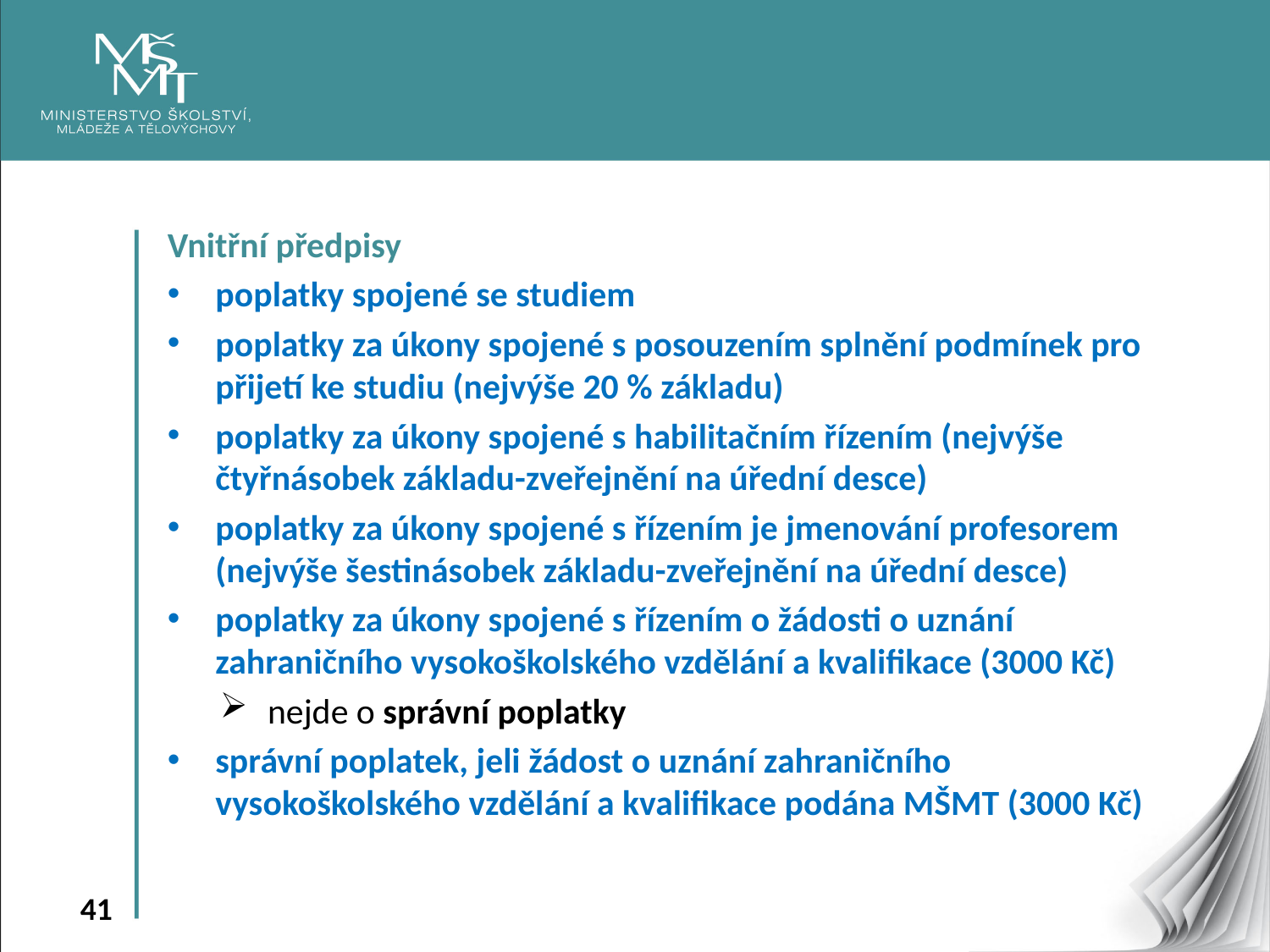

Vnitřní předpisy
poplatky spojené se studiem
poplatky za úkony spojené s posouzením splnění podmínek pro přijetí ke studiu (nejvýše 20 % základu)
poplatky za úkony spojené s habilitačním řízením (nejvýše čtyřnásobek základu-zveřejnění na úřední desce)
poplatky za úkony spojené s řízením je jmenování profesorem (nejvýše šestinásobek základu-zveřejnění na úřední desce)
poplatky za úkony spojené s řízením o žádosti o uznání zahraničního vysokoškolského vzdělání a kvalifikace (3000 Kč)
nejde o správní poplatky
správní poplatek, jeli žádost o uznání zahraničního vysokoškolského vzdělání a kvalifikace podána MŠMT (3000 Kč)